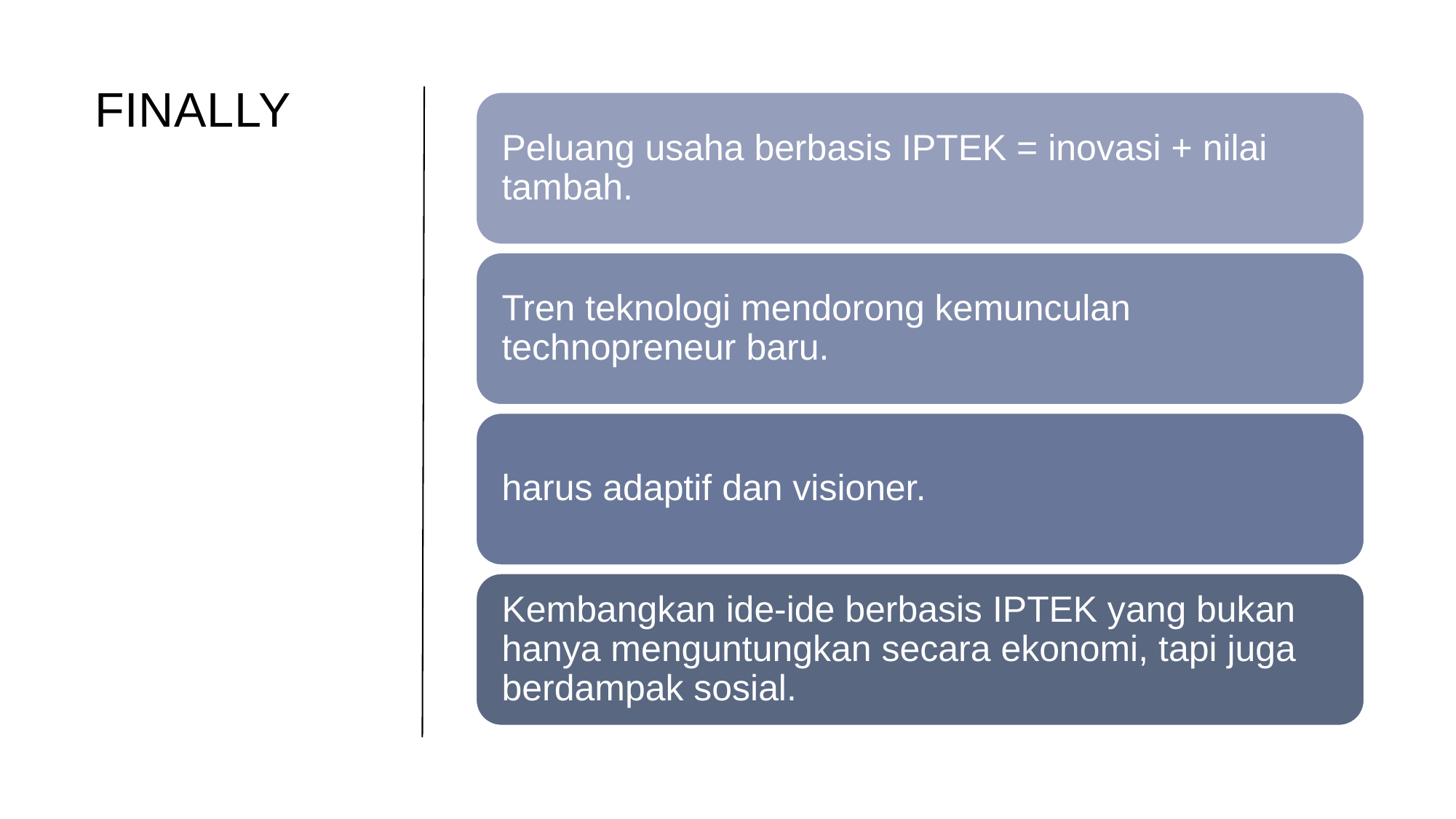

# Finally
Peluang usaha berbasis IPTEK = inovasi + nilai tambah.
Tren teknologi mendorong kemunculan technopreneur baru.
harus adaptif dan visioner.
Kembangkan ide-ide berbasis IPTEK yang bukan hanya menguntungkan secara ekonomi, tapi juga berdampak sosial.